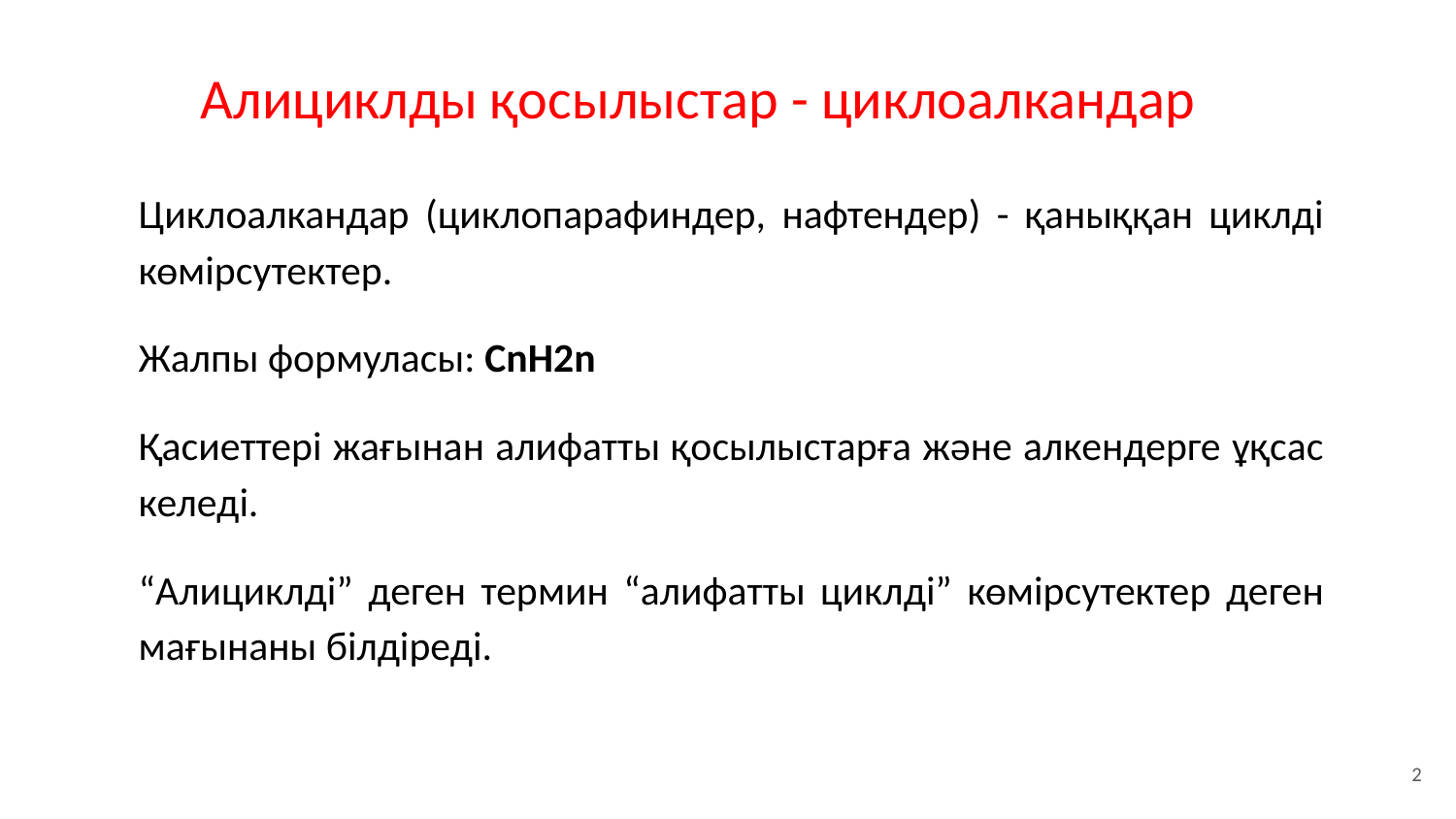

# Алициклды қосылыстар - циклоалкандар
Циклоалкандар (циклопарафиндер, нафтендер) - қаныққан циклді көмірсутектер.
Жалпы формуласы: СnH2n
Қасиеттері жағынан алифатты қосылыстарға және алкендерге ұқсас келеді.
“Алициклді” деген термин “алифатты циклді” көмірсутектер деген мағынаны білдіреді.

https://www.youtube.com/watch?v=q6o_Ip_qLWM

2